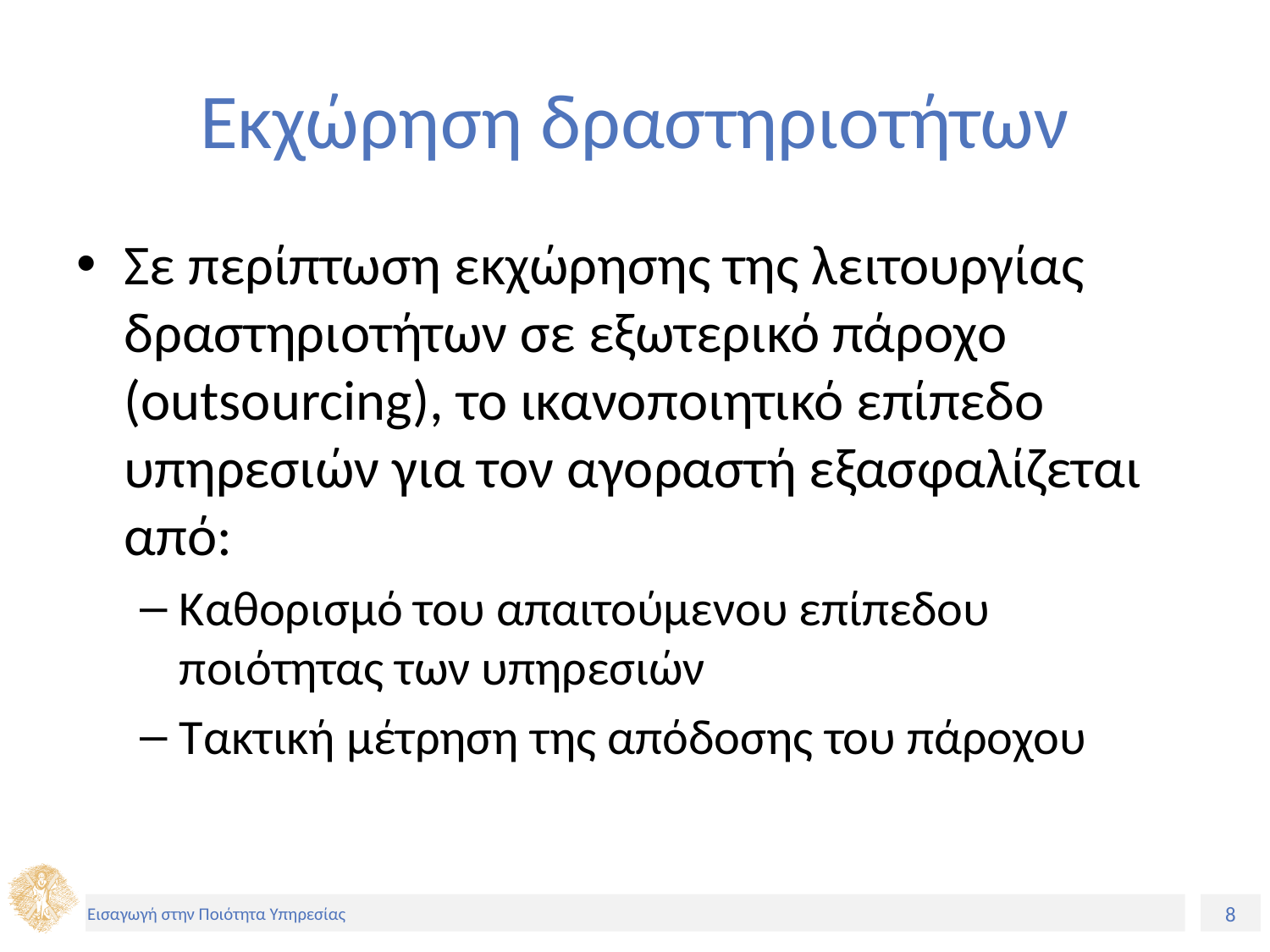

# Εκχώρηση δραστηριοτήτων
Σε περίπτωση εκχώρησης της λειτουργίας δραστηριοτήτων σε εξωτερικό πάροχο (outsourcing), το ικανοποιητικό επίπεδο υπηρεσιών για τον αγοραστή εξασφαλίζεται από:
Καθορισμό του απαιτούμενου επίπεδου ποιότητας των υπηρεσιών
Τακτική μέτρηση της απόδοσης του πάροχου